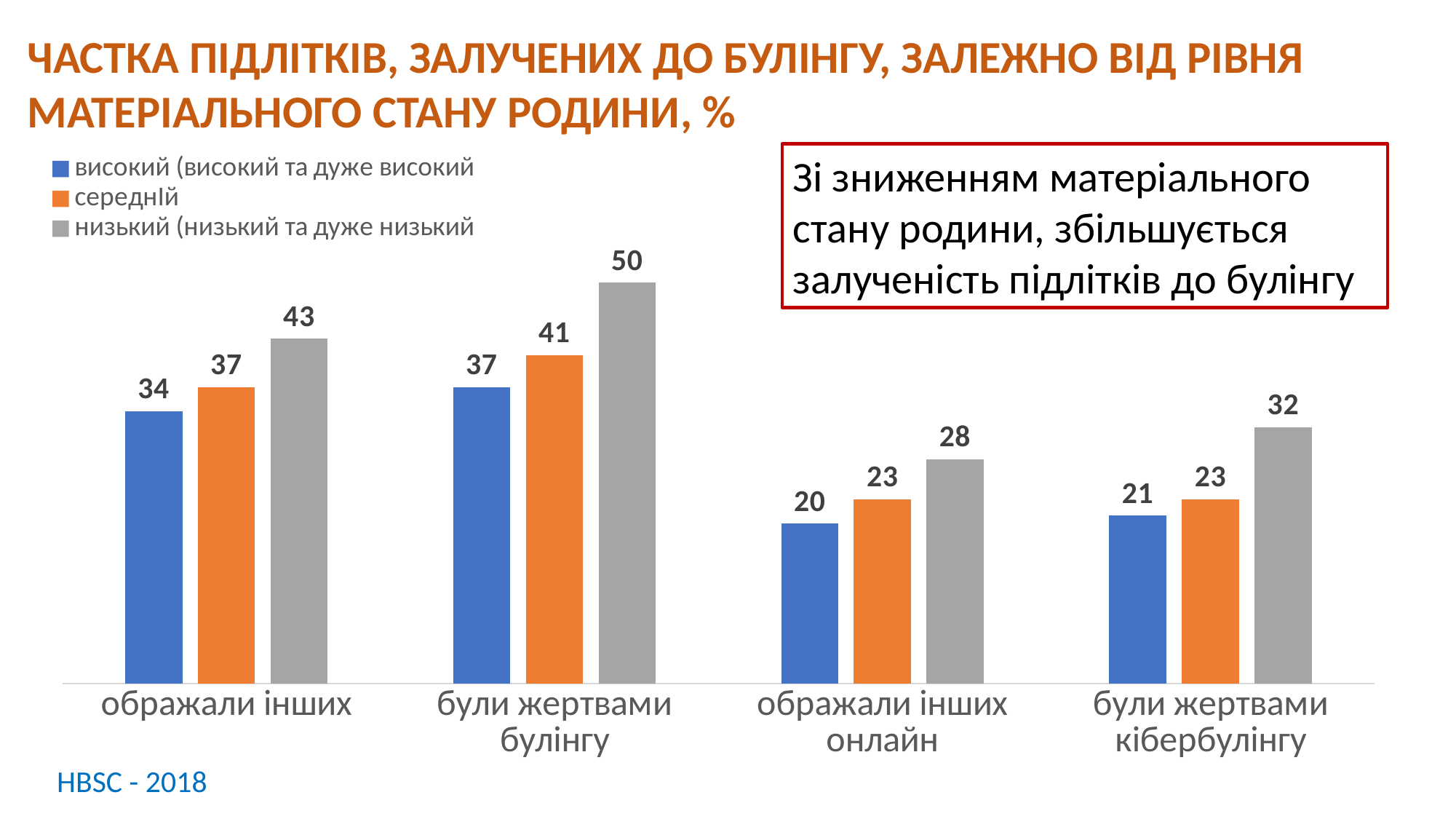

ЧАСТКА ПІДЛІТКІВ, ЗАЛУЧЕНИХ ДО БУЛІНГУ, ЗАЛЕЖНО ВІД РІВНЯ МАТЕРІАЛЬНОГО СТАНУ РОДИНИ, %

### Chart

| Category | високий (високий та дуже високий | середнІй | низький (низький та дуже низький |
|---|---|---|---|
| ображали інших | 34.0 | 37.0 | 43.0 |
| були жертвами булінгу | 37.0 | 41.0 | 50.0 |
| ображали інших онлайн | 20.0 | 23.0 | 28.0 |
| були жертвами кібербулінгу | 21.0 | 23.0 | 32.0 |
Зі зниженням матеріального стану родини, збільшується залученість підлітків до булінгу
  HBSC - 2018